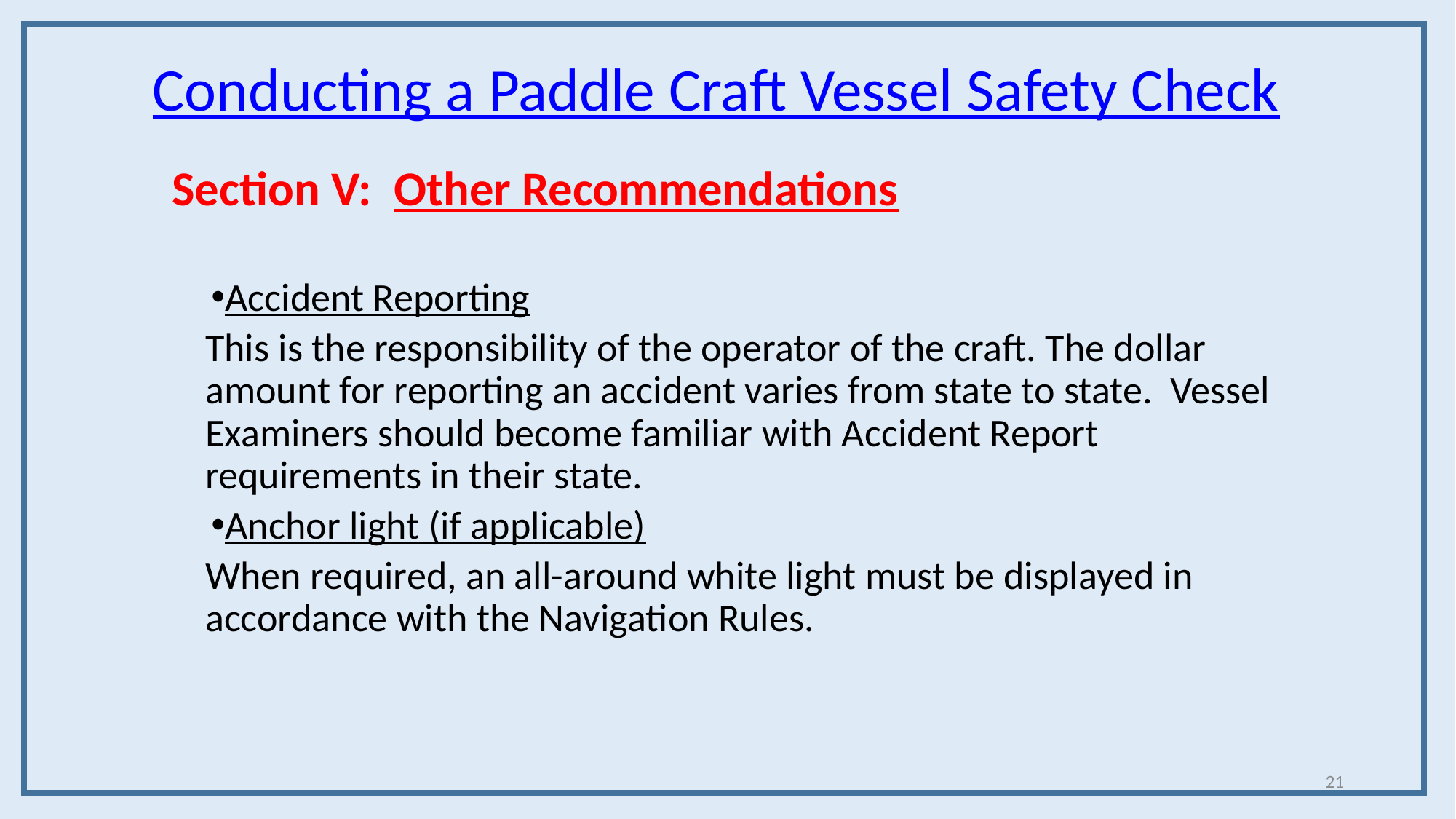

Conducting a Paddle Craft Vessel Safety Check
Section V:  Other Recommendations
Accident Reporting
This is the responsibility of the operator of the craft. The dollar amount for reporting an accident varies from state to state.  Vessel Examiners should become familiar with Accident Report requirements in their state.
Anchor light (if applicable)
When required, an all-around white light must be displayed in accordance with the Navigation Rules.
21